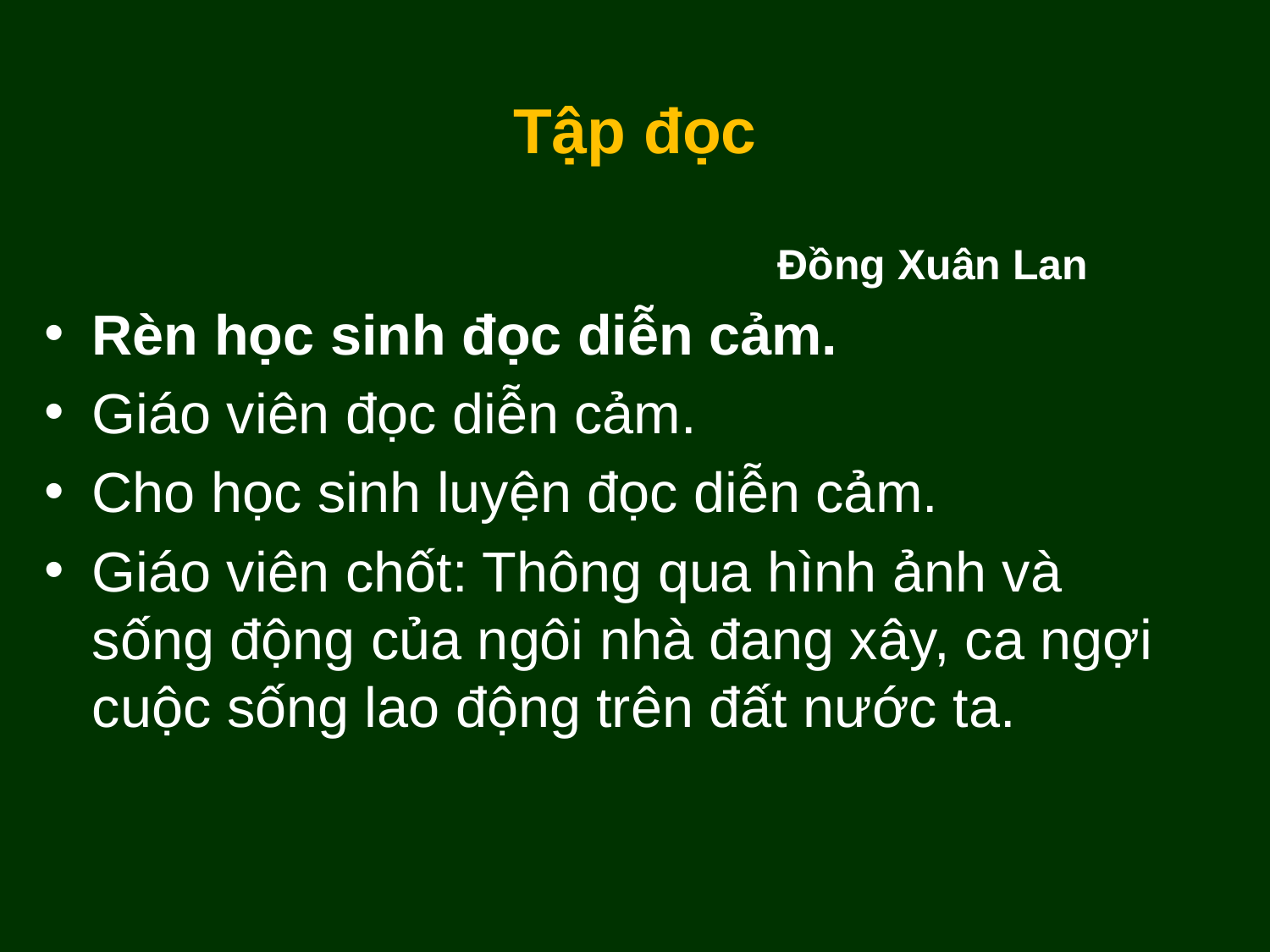

Tập đọc
Đồng Xuân Lan
Rèn học sinh đọc diễn cảm.
Giáo viên đọc diễn cảm.
Cho học sinh luyện đọc diễn cảm.
Giáo viên chốt: Thông qua hình ảnh và sống động của ngôi nhà đang xây, ca ngợi cuộc sống lao động trên đất nước ta.